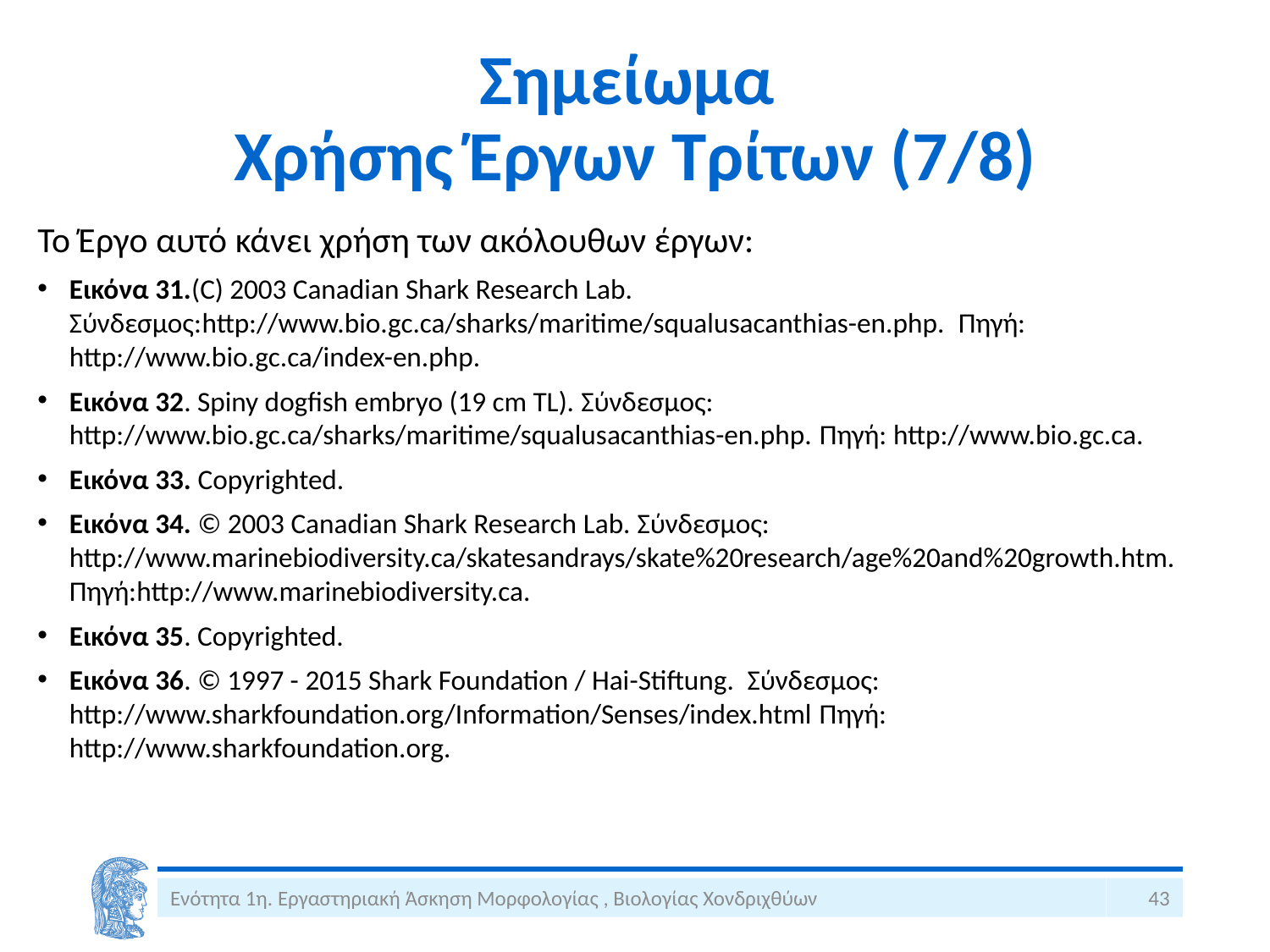

# Σημείωμα Χρήσης Έργων Τρίτων (7/8)
Το Έργο αυτό κάνει χρήση των ακόλουθων έργων:
Εικόνα 31.(C) 2003 Canadian Shark Research Lab.  Σύνδεσμος:http://www.bio.gc.ca/sharks/maritime/squalusacanthias-en.php.  Πηγή: http://www.bio.gc.ca/index-en.php.
Εικόνα 32. Spiny dogfish embryo (19 cm TL). Σύνδεσμος: http://www.bio.gc.ca/sharks/maritime/squalusacanthias-en.php. Πηγή: http://www.bio.gc.ca.
Εικόνα 33. Copyrighted.
Εικόνα 34. © 2003 Canadian Shark Research Lab. Σύνδεσμος: http://www.marinebiodiversity.ca/skatesandrays/skate%20research/age%20and%20growth.htm. Πηγή:http://www.marinebiodiversity.ca.
Εικόνα 35. Copyrighted.
Εικόνα 36. © 1997 - 2015 Shark Foundation / Hai-Stiftung.  Σύνδεσμος: http://www.sharkfoundation.org/Information/Senses/index.html Πηγή: http://www.sharkfoundation.org.

Ενότητα 1η. Εργαστηριακή Άσκηση Μορφολογίας , Βιολογίας Χονδριχθύων
43